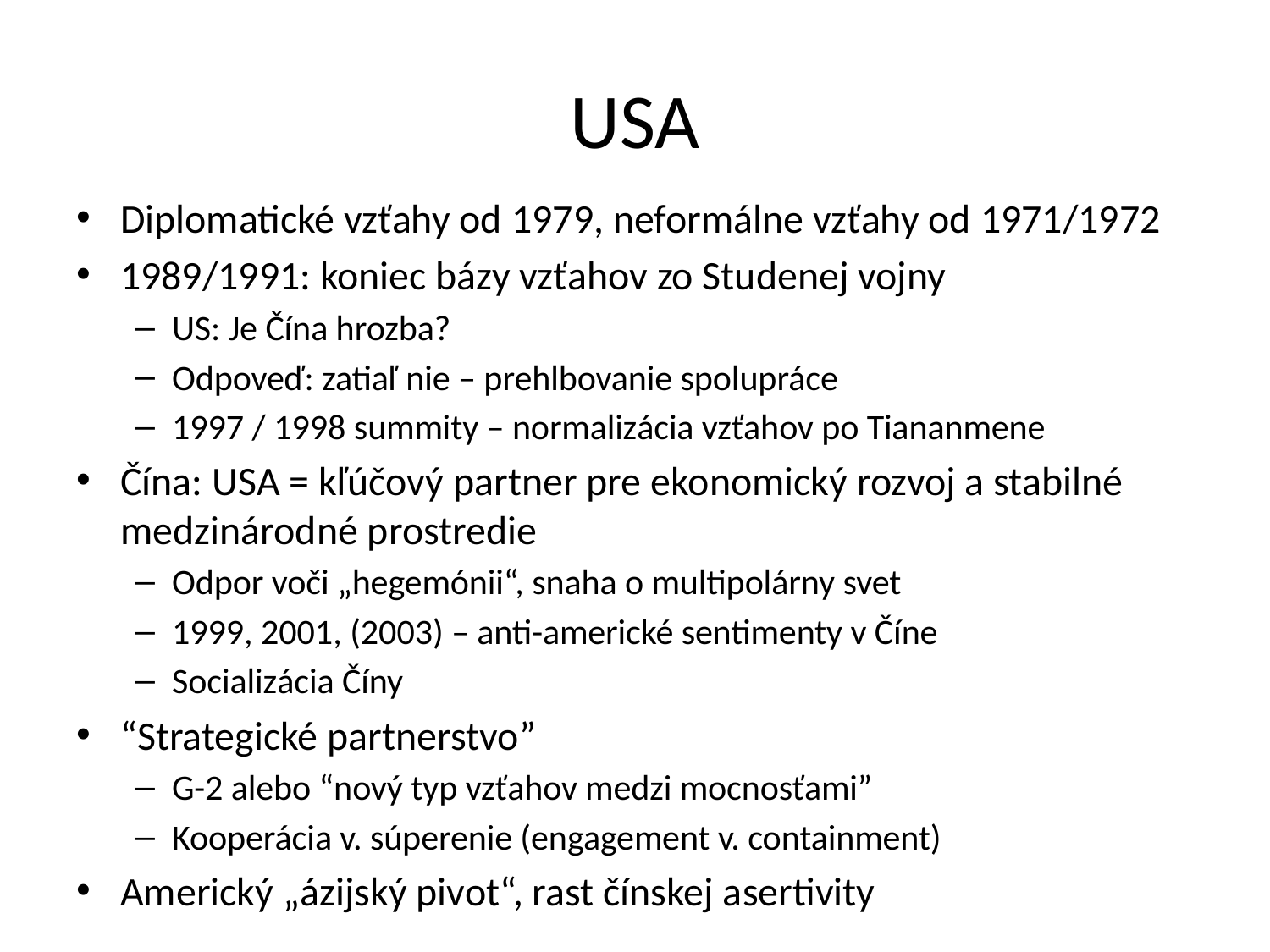

# USA
Diplomatické vzťahy od 1979, neformálne vzťahy od 1971/1972
1989/1991: koniec bázy vzťahov zo Studenej vojny
US: Je Čína hrozba?
Odpoveď: zatiaľ nie – prehlbovanie spolupráce
1997 / 1998 summity – normalizácia vzťahov po Tiananmene
Čína: USA = kľúčový partner pre ekonomický rozvoj a stabilné medzinárodné prostredie
Odpor voči „hegemónii“, snaha o multipolárny svet
1999, 2001, (2003) – anti-americké sentimenty v Číne
Socializácia Číny
“Strategické partnerstvo”
G-2 alebo “nový typ vzťahov medzi mocnosťami”
Kooperácia v. súperenie (engagement v. containment)
Americký „ázijský pivot“, rast čínskej asertivity